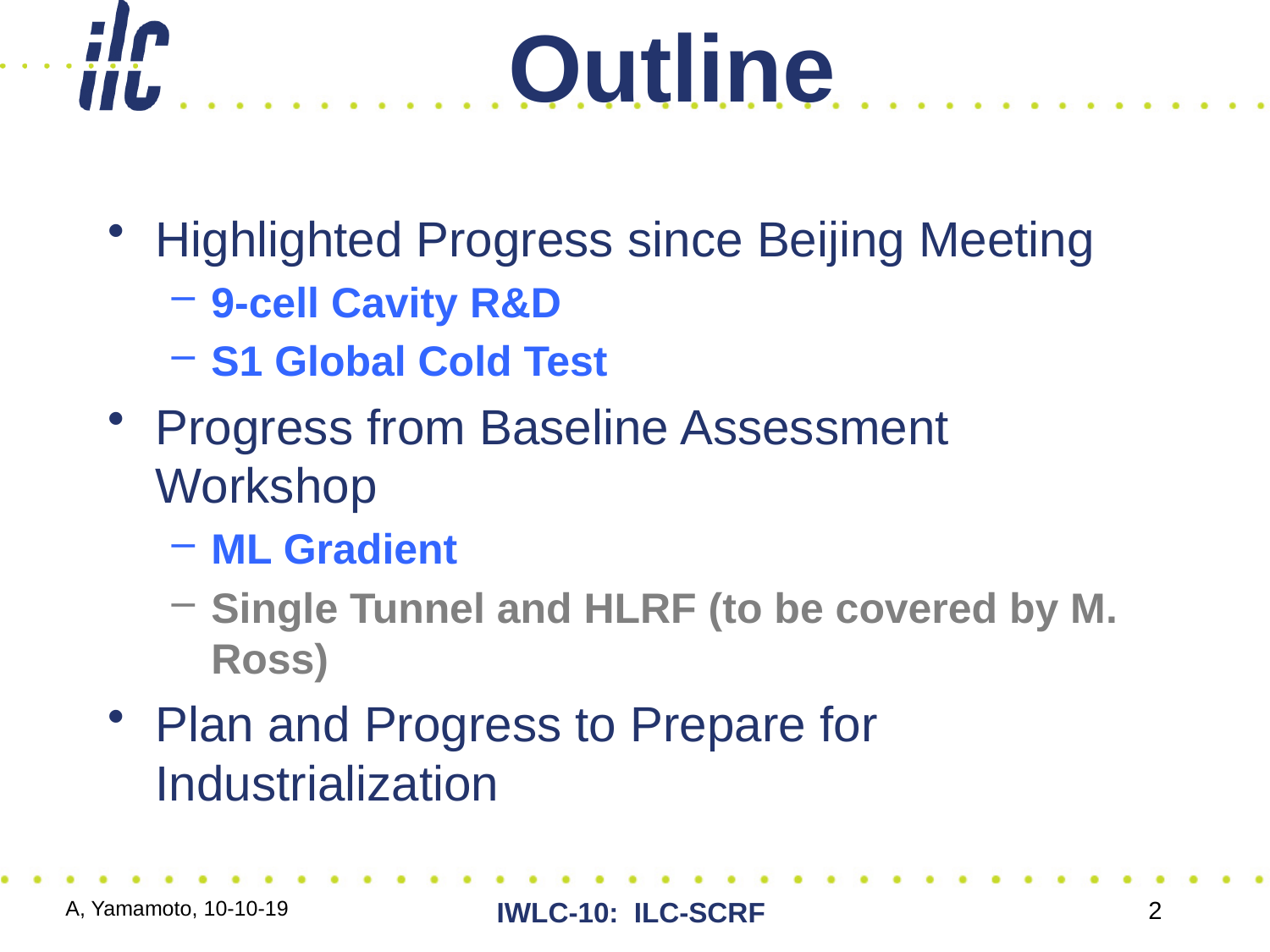

# Outline
Highlighted Progress since Beijing Meeting
9-cell Cavity R&D
S1 Global Cold Test
Progress from Baseline Assessment Workshop
ML Gradient
Single Tunnel and HLRF (to be covered by M. Ross)
Plan and Progress to Prepare for Industrialization

A, Yamamoto, 10-10-19
IWLC-10:  ILC-SCRF
2